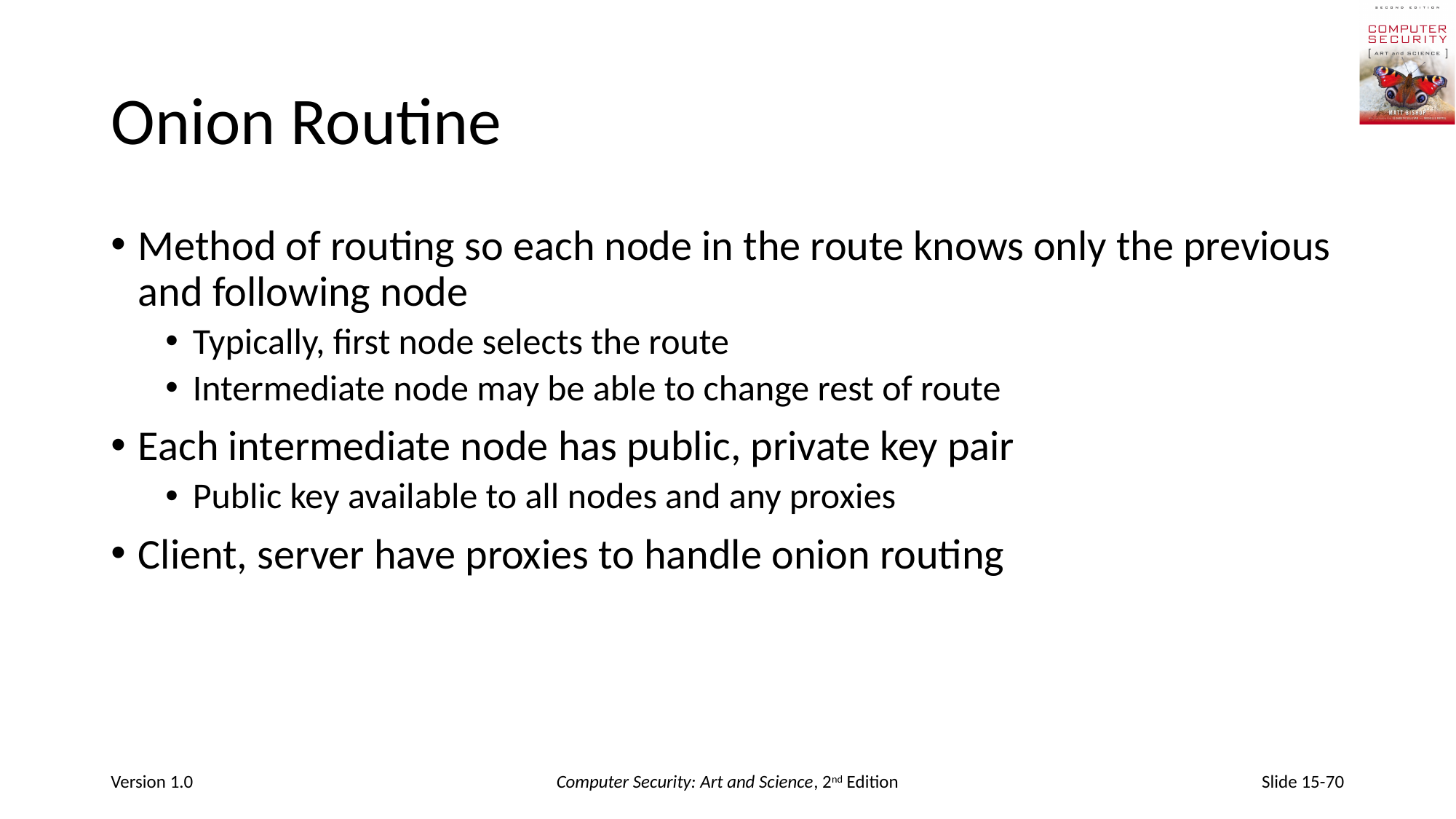

# Onion Routine
Method of routing so each node in the route knows only the previous and following node
Typically, first node selects the route
Intermediate node may be able to change rest of route
Each intermediate node has public, private key pair
Public key available to all nodes and any proxies
Client, server have proxies to handle onion routing

Version 1.0
Computer Security: Art and Science, 2nd Edition
Slide 15-70